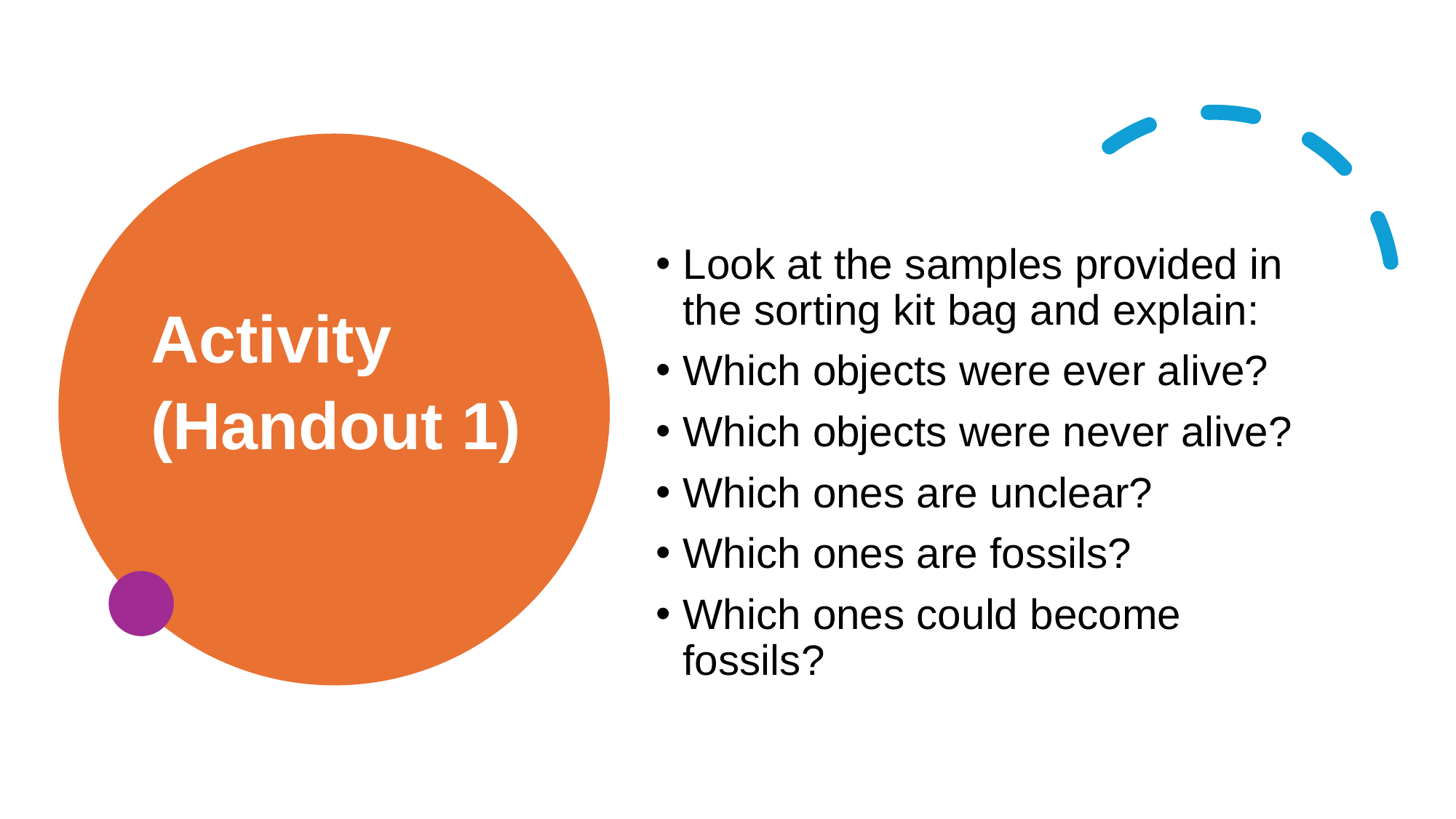

Look at the samples provided in the sorting kit bag and explain:
Which objects were ever alive?
Which objects were never alive?
Which ones are unclear?
Which ones are fossils?
Which ones could become fossils?

# Activity
(Handout 1)